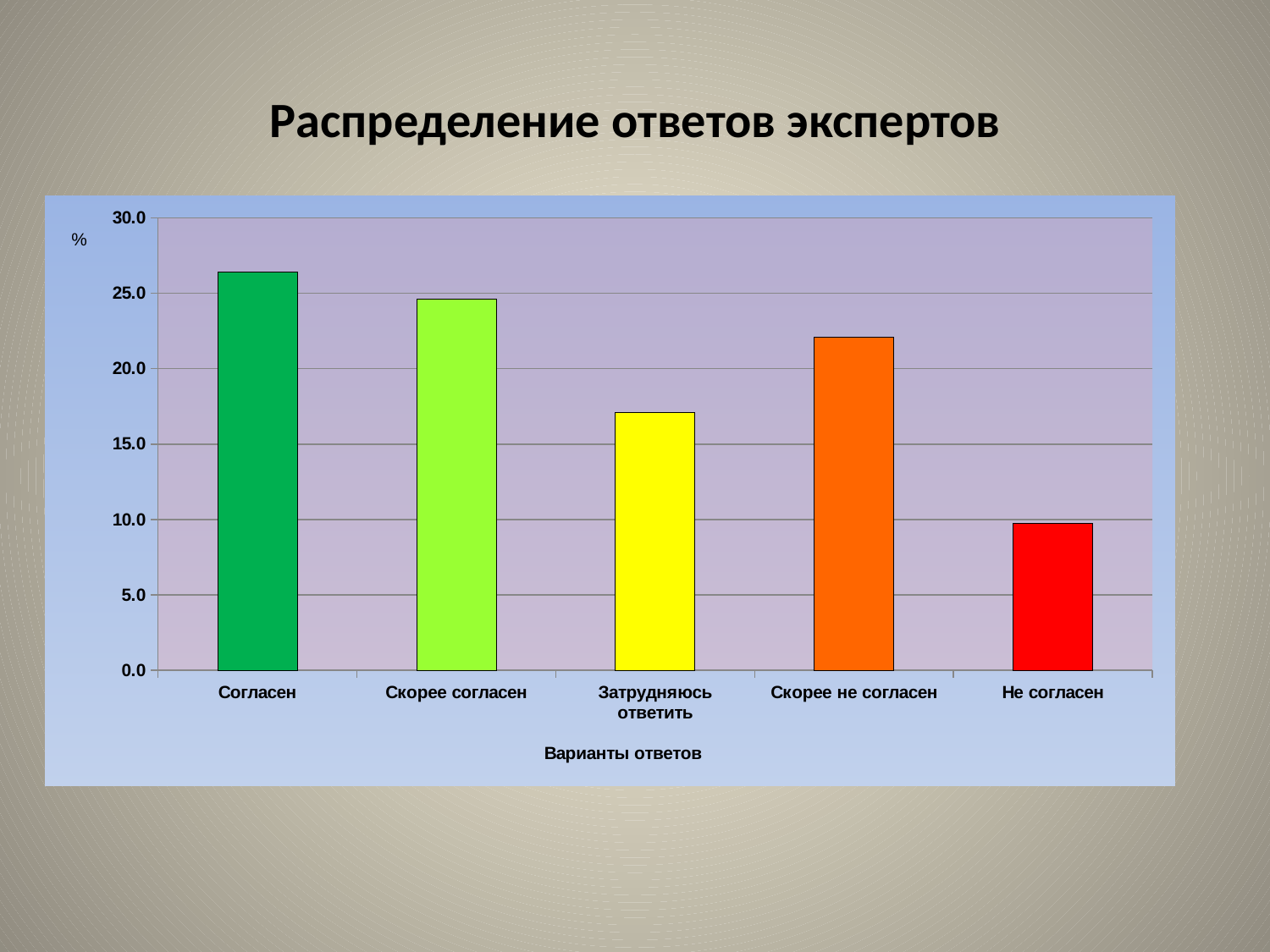

# Распределение ответов экспертов

### Chart

| Category |  |
|---|---|
| Cогласен | 26.420592520641087 |
| Скорее согласен | 24.62360369111219 |
| Затрудняюсь ответить | 17.095677513355998 |
| Скорее не согласен | 22.098105876639146 |
| Не согласен | 9.762020398251579 |